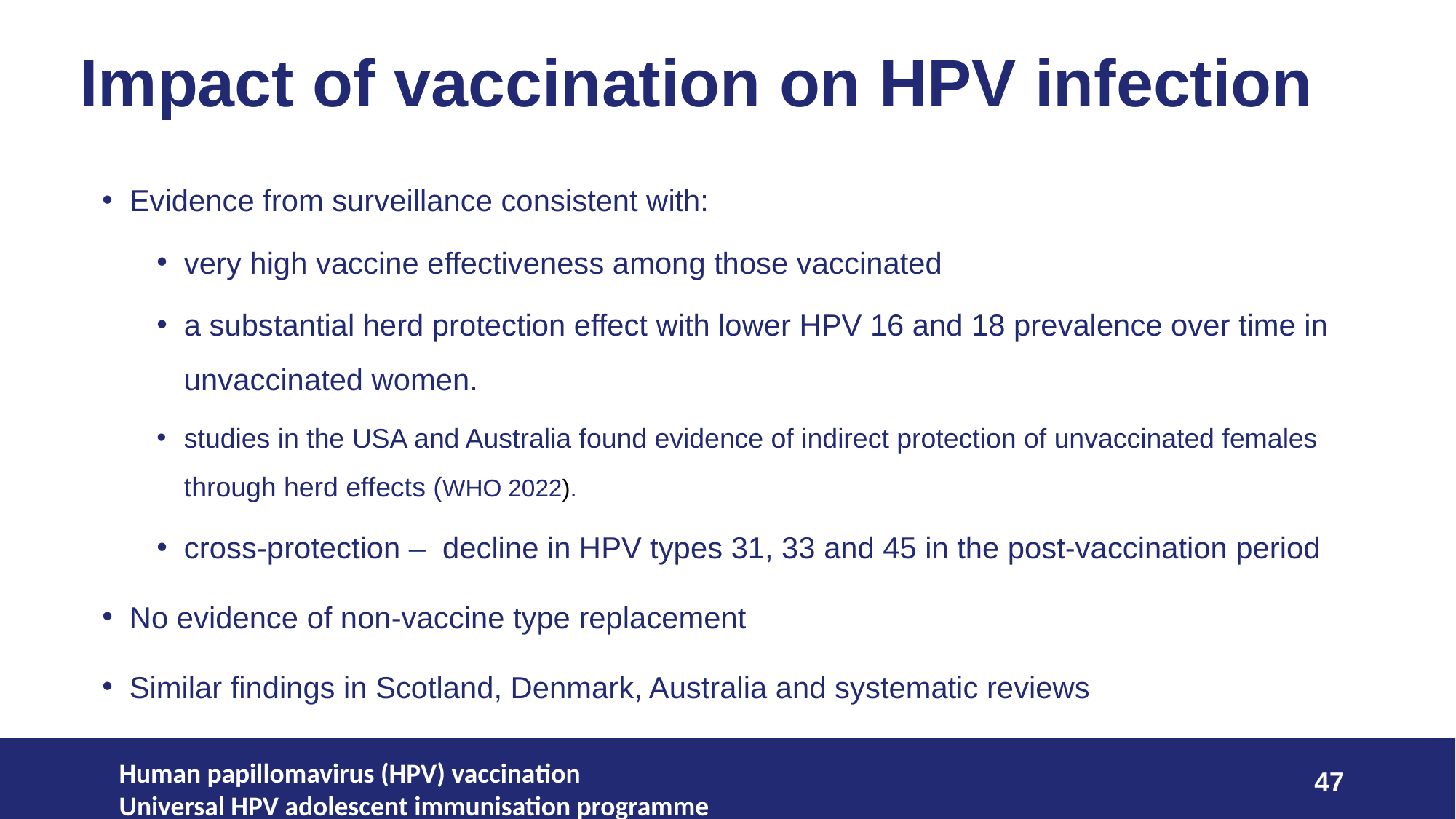

# Impact of vaccination on HPV infection
Evidence from surveillance consistent with:
very high vaccine effectiveness among those vaccinated
a substantial herd protection effect with lower HPV 16 and 18 prevalence over time in unvaccinated women.
studies in the USA and Australia found evidence of indirect protection of unvaccinated females through herd effects (WHO 2022).
cross-protection –  decline in HPV types 31, 33 and 45 in the post-vaccination period
No evidence of non-vaccine type replacement
Similar findings in Scotland, Denmark, Australia and systematic reviews

Human papillomavirus (HPV) vaccination
Universal HPV adolescent immunisation programme
47